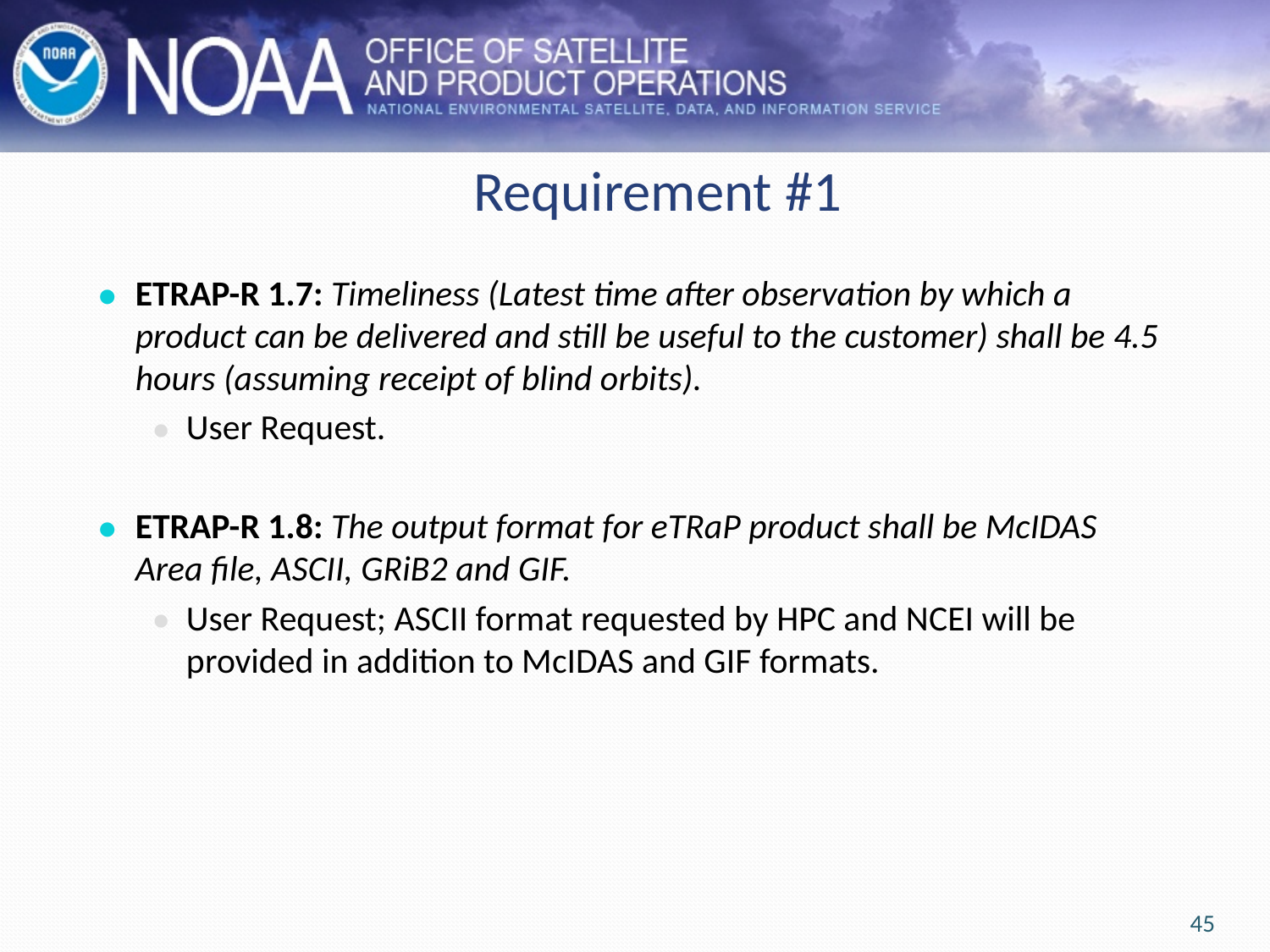

# Requirement #1
ETRAP-R 1.7: Timeliness (Latest time after observation by which a product can be delivered and still be useful to the customer) shall be 4.5 hours (assuming receipt of blind orbits).
User Request.

ETRAP-R 1.8: The output format for eTRaP product shall be McIDAS Area file, ASCII, GRiB2 and GIF.
User Request; ASCII format requested by HPC and NCEI will be provided in addition to McIDAS and GIF formats.

45